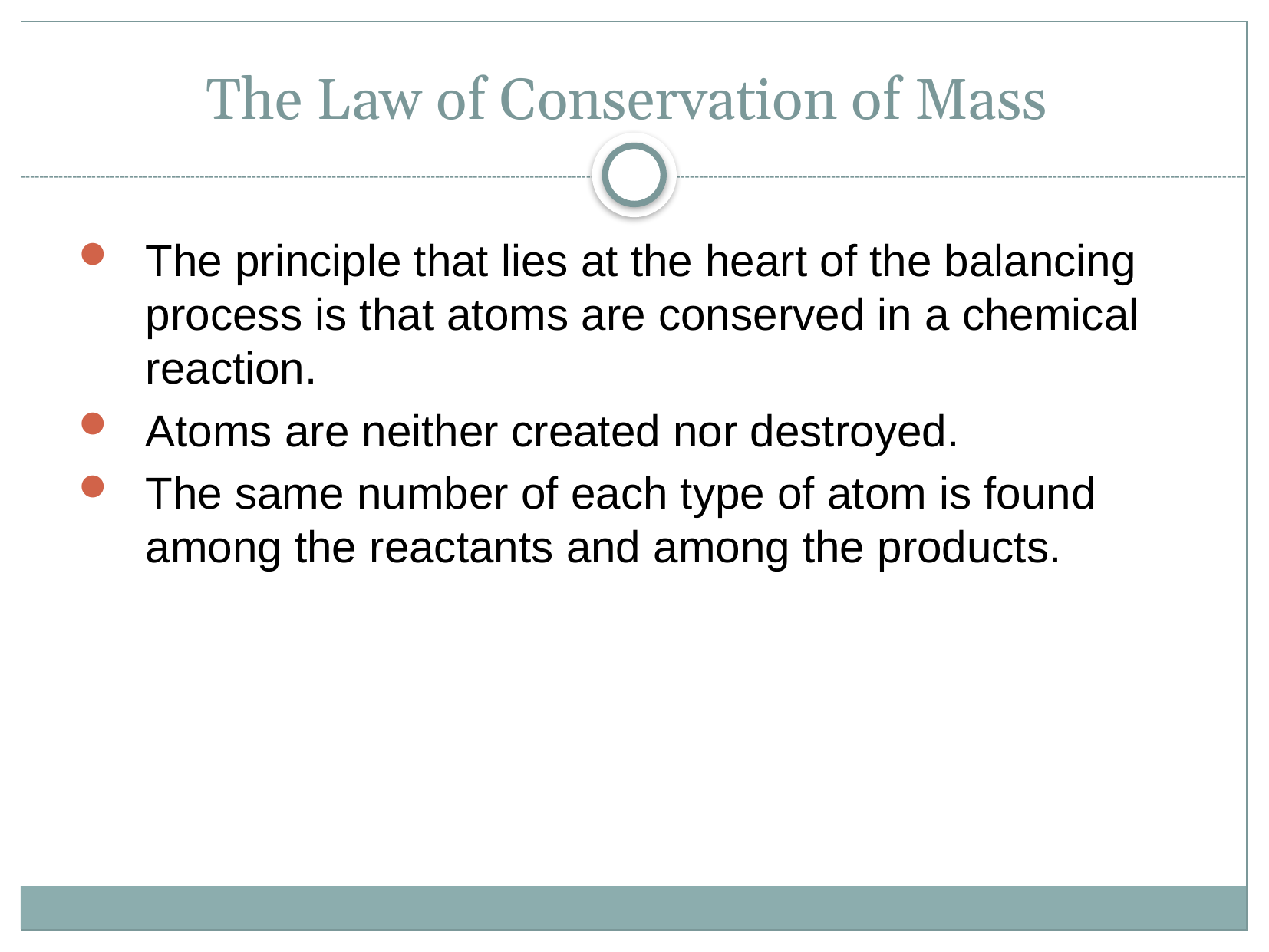

# The Law of Conservation of Mass
The principle that lies at the heart of the balancing process is that atoms are conserved in a chemical reaction.
Atoms are neither created nor destroyed.
The same number of each type of atom is found among the reactants and among the products.